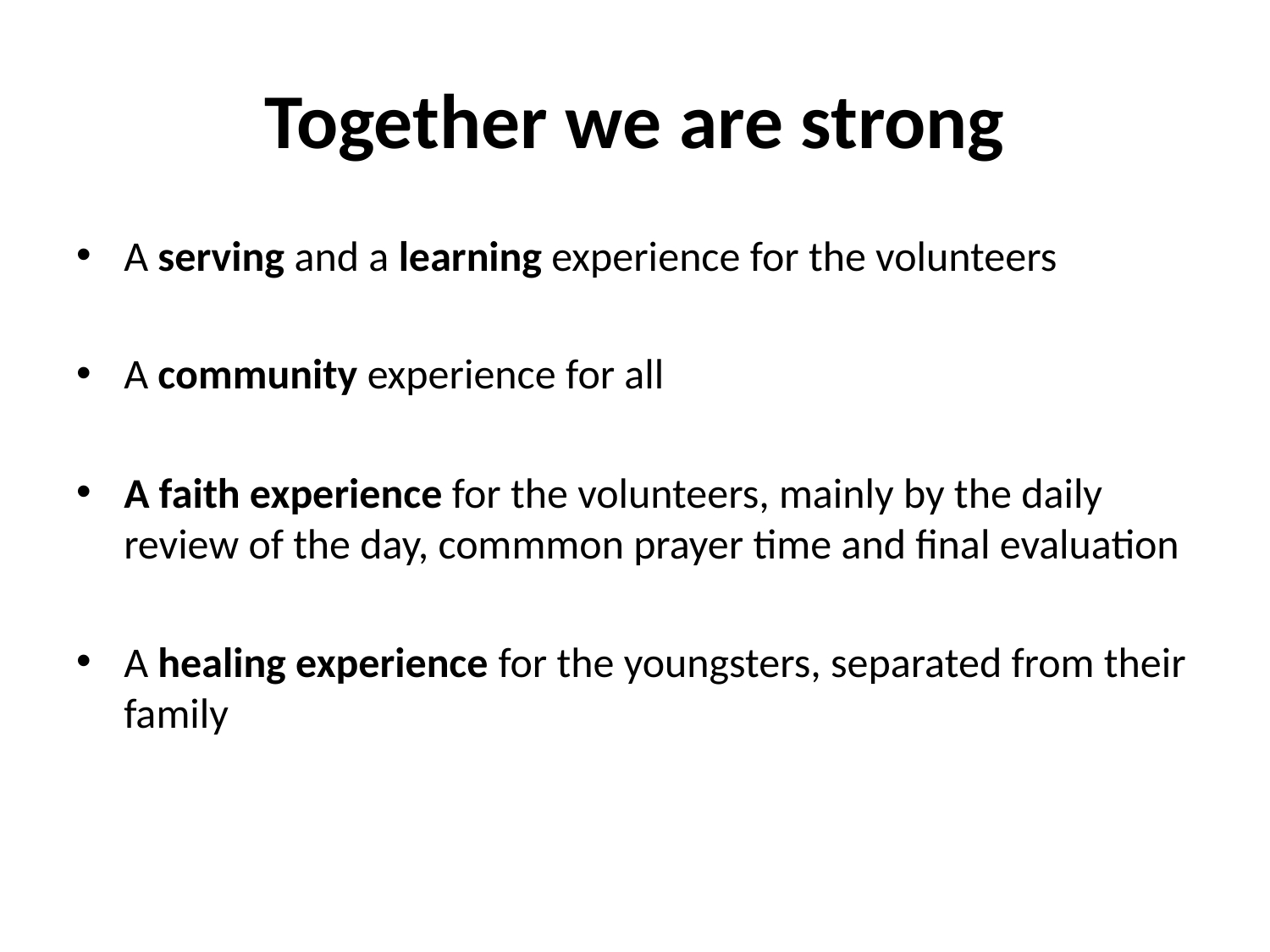

# Together we are strong
A serving and a learning experience for the volunteers

A community experience for all

A faith experience for the volunteers, mainly by the daily review of the day, commmon prayer time and final evaluation

A healing experience for the youngsters, separated from their family